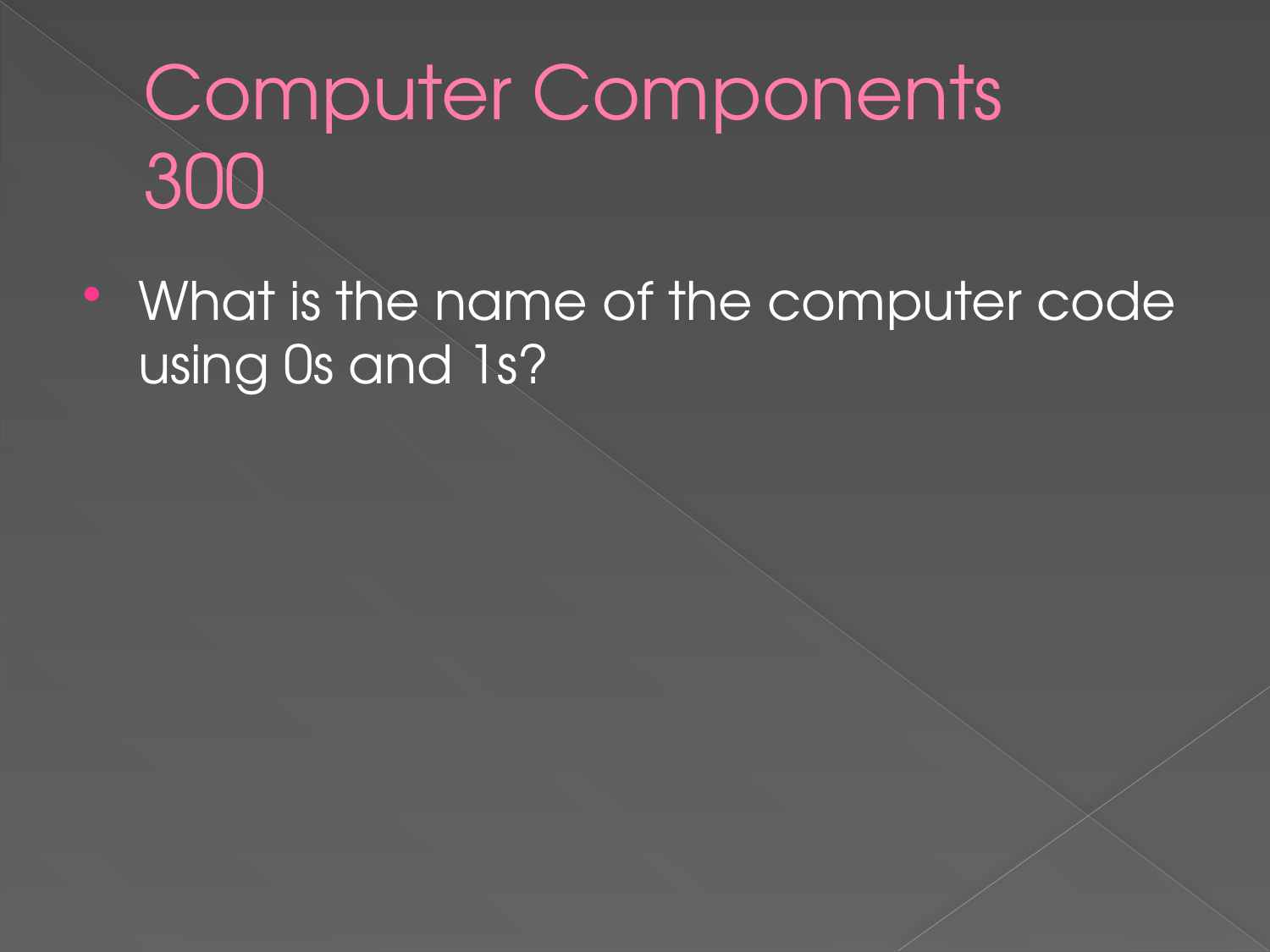

# Computer Components 300
What is the name of the computer code using 0s and 1s?